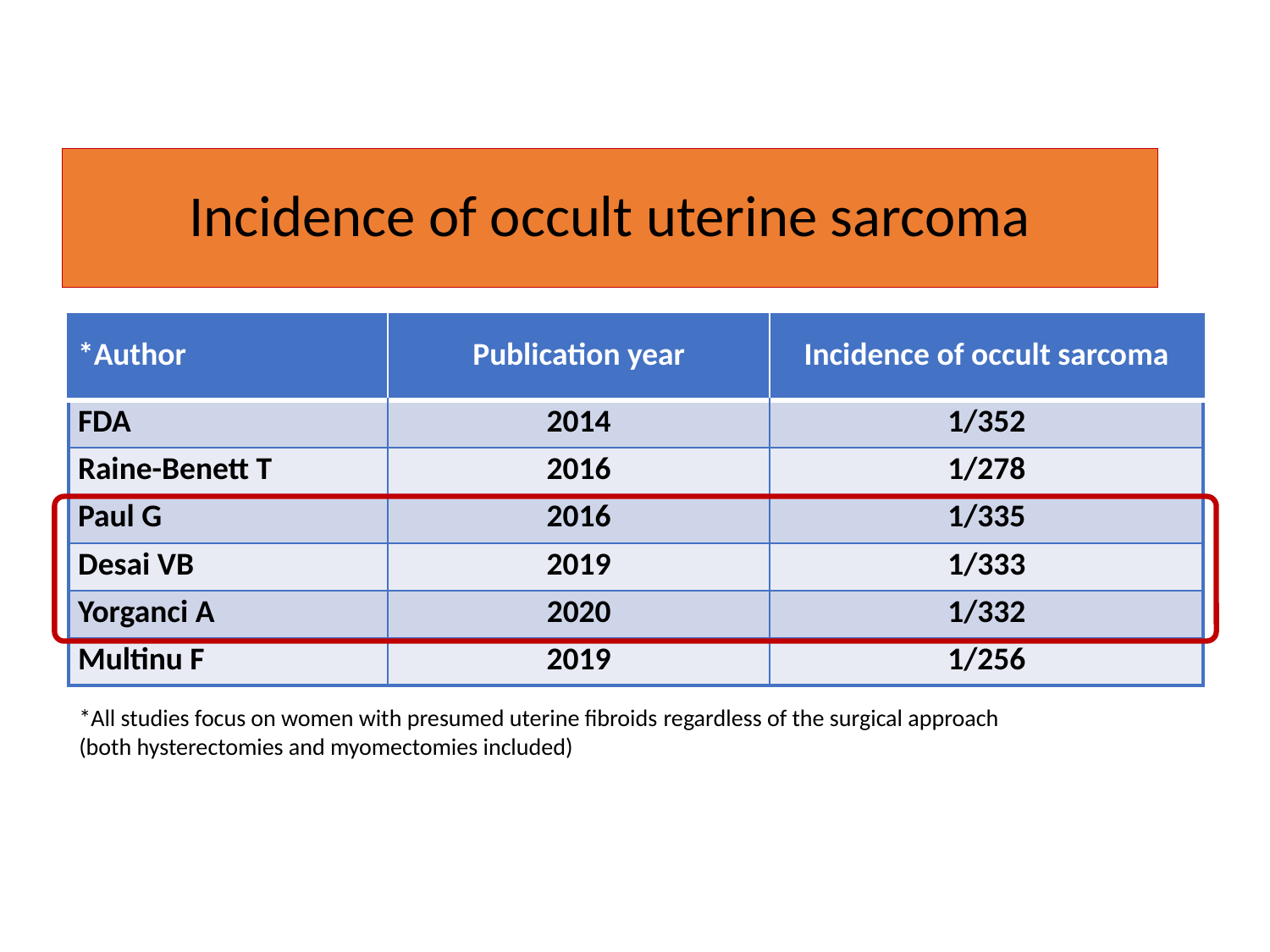

# Incidence of occult uterine sarcoma
| \*Author | Publication year | Incidence of occult sarcoma |
| --- | --- | --- |
| FDA | 2014 | 1/352 |
| Raine-Benett T | 2016 | 1/278 |
| Paul G | 2016 | 1/335 |
| Desai VB | 2019 | 1/333 |
| Yorganci A | 2020 | 1/332 |
| Multinu F | 2019 | 1/256 |

*All studies focus on women with presumed uterine fibroids regardless of the surgical approach
(both hysterectomies and myomectomies included)